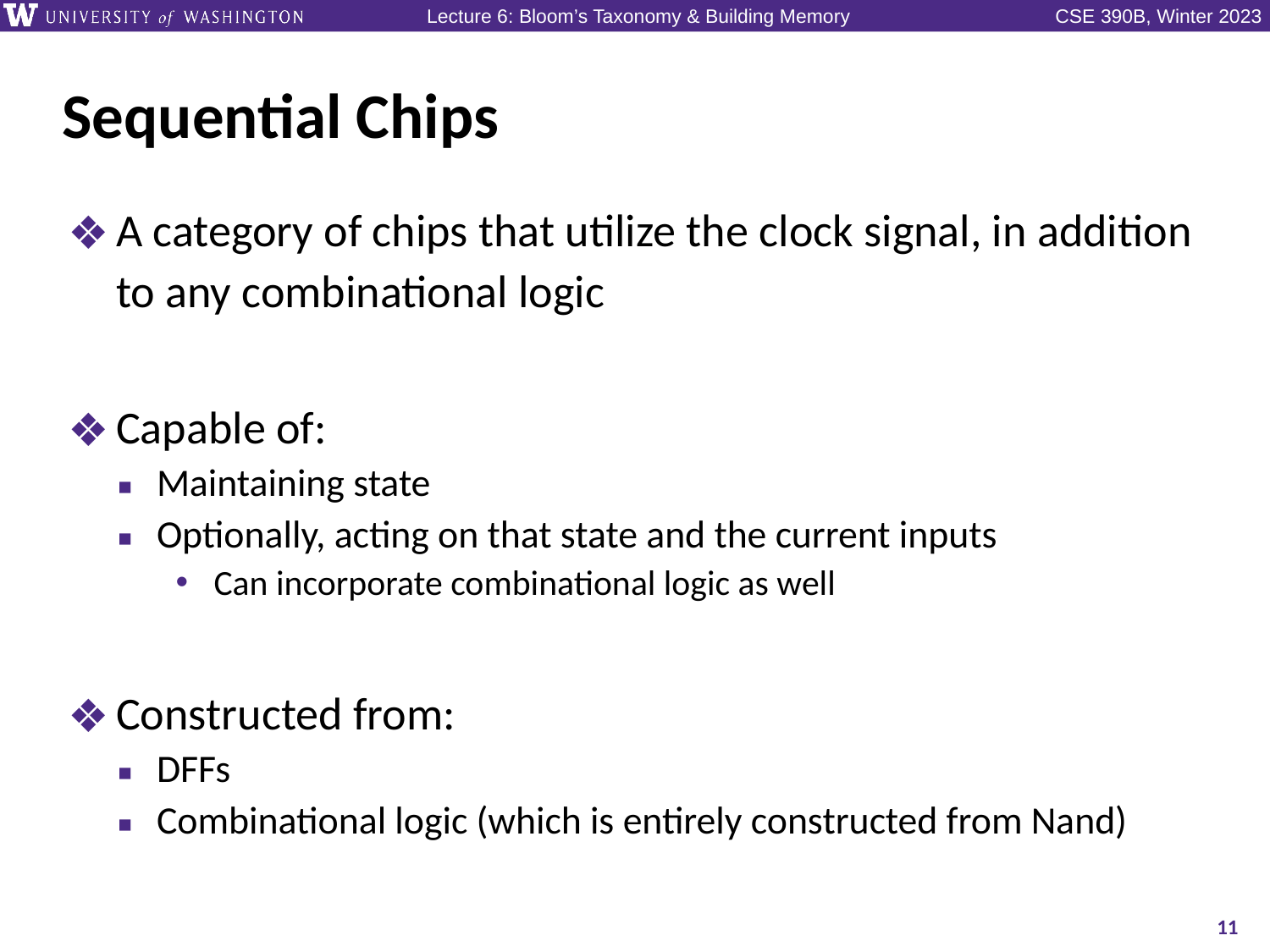

# Sequential Chips
A category of chips that utilize the clock signal, in addition to any combinational logic

Capable of:
Maintaining state
Optionally, acting on that state and the current inputs
Can incorporate combinational logic as well

Constructed from:
DFFs
Combinational logic (which is entirely constructed from Nand)

11